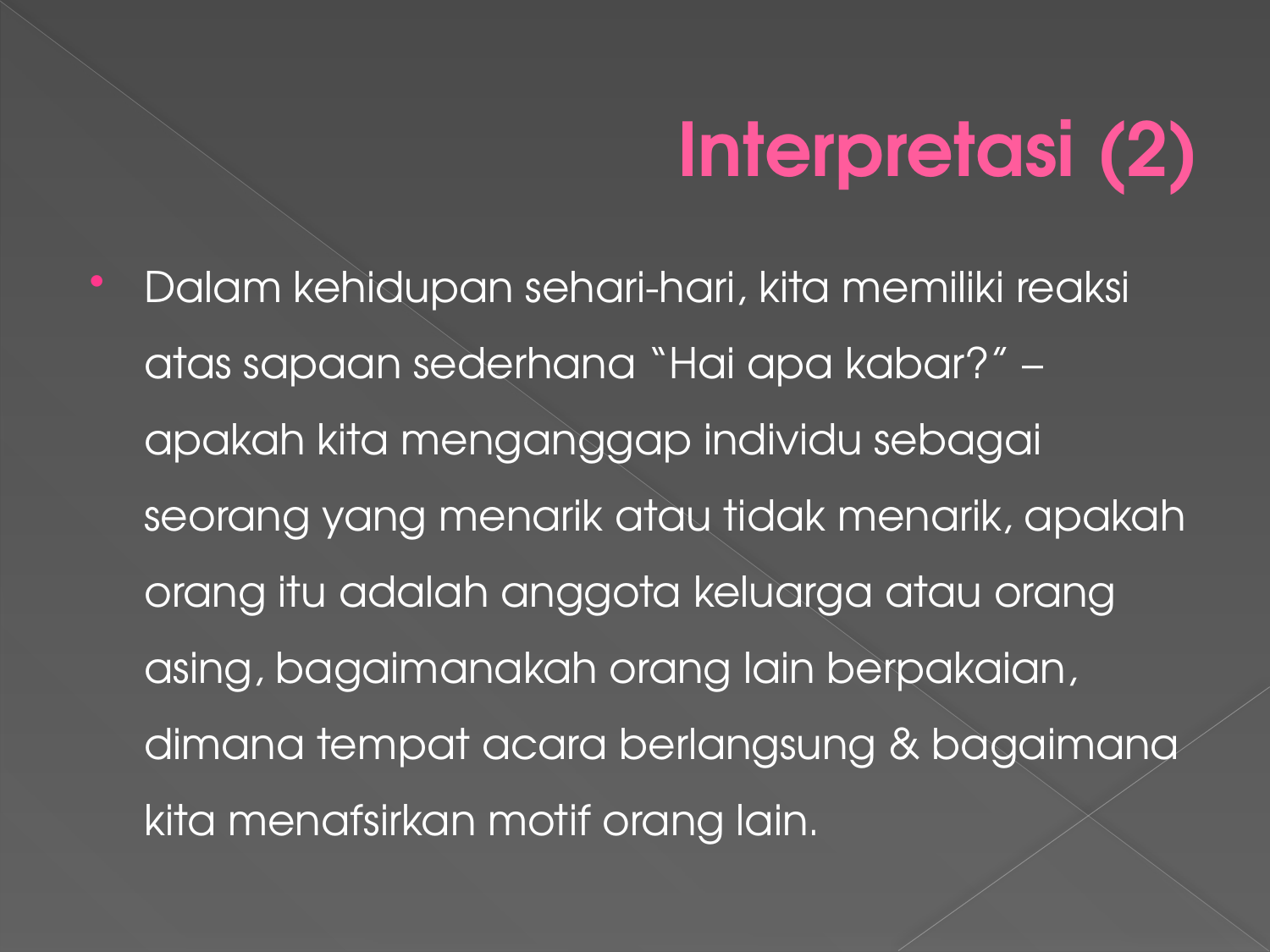

# Interpretasi (2)
Dalam kehidupan sehari-hari, kita memiliki reaksi atas sapaan sederhana “Hai apa kabar?” – apakah kita menganggap individu sebagai seorang yang menarik atau tidak menarik, apakah orang itu adalah anggota keluarga atau orang asing, bagaimanakah orang lain berpakaian, dimana tempat acara berlangsung & bagaimana kita menafsirkan motif orang lain.